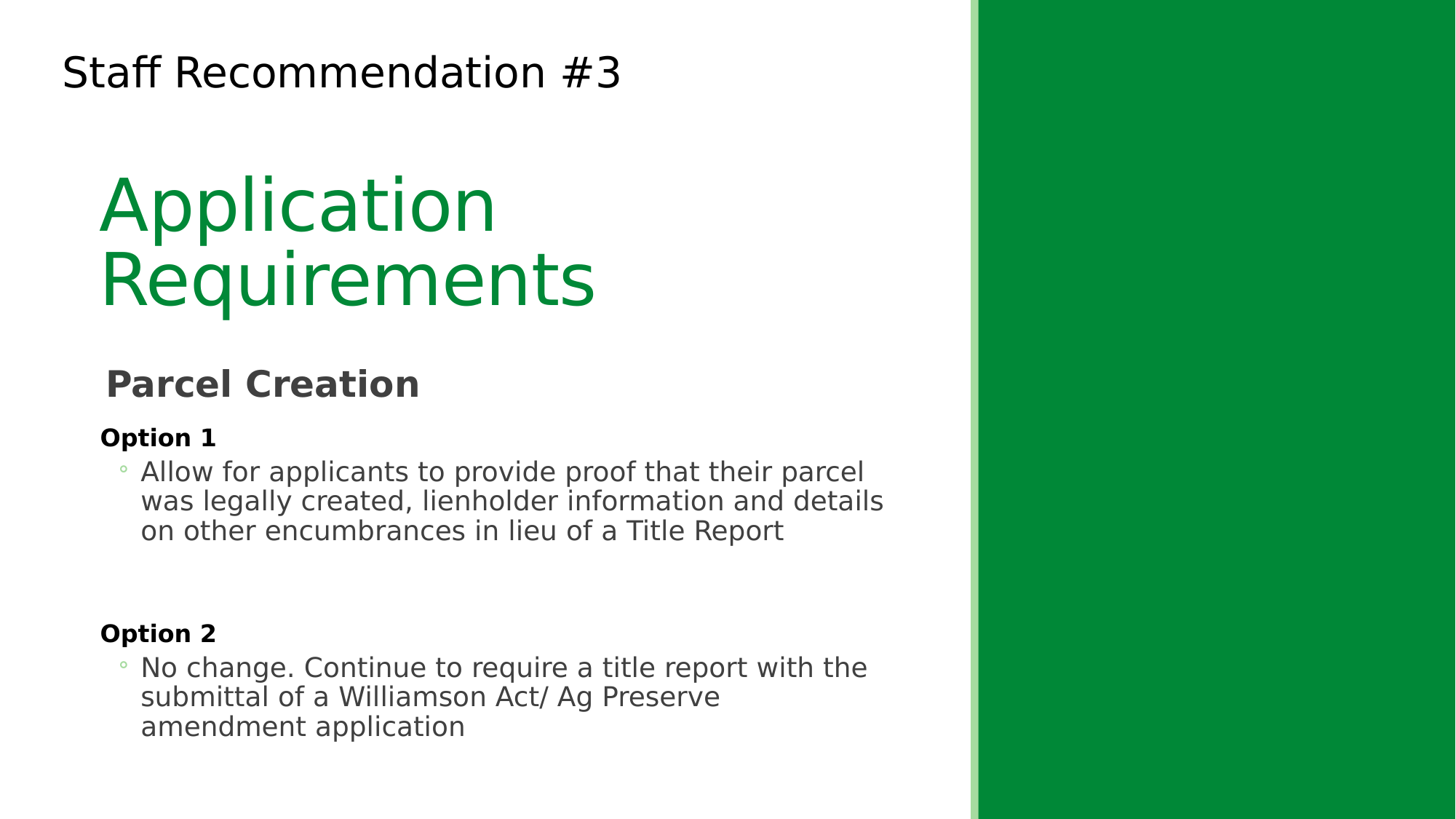

Staff Recommendation #3
# Application Requirements
Parcel Creation
Option 1
Allow for applicants to provide proof that their parcel was legally created, lienholder information and details on other encumbrances in lieu of a Title Report

Option 2
No change. Continue to require a title report with the submittal of a Williamson Act/ Ag Preserve amendment application